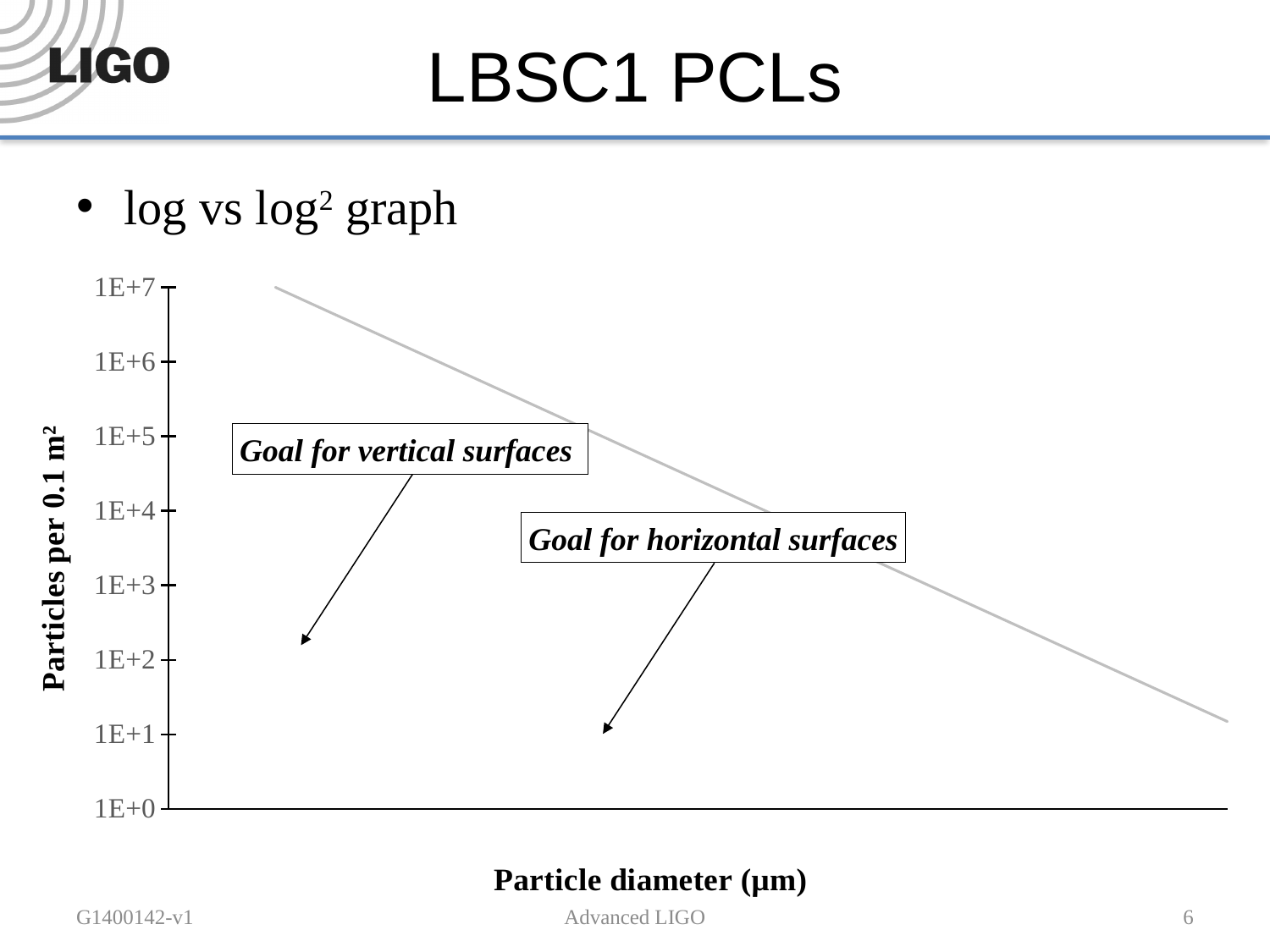

# LBSC1 PCLs
log vs log2 graph

### Chart

| Category | 65 | 100 | 150 | 300 | 500 | 750 | 65 | 100 | 150 | 300 | 500 | 750 |
|---|---|---|---|---|---|---|---|---|---|---|---|---|
Goal for vertical surfaces
Goal for horizontal surfaces
G1400142-v1
Advanced LIGO
6